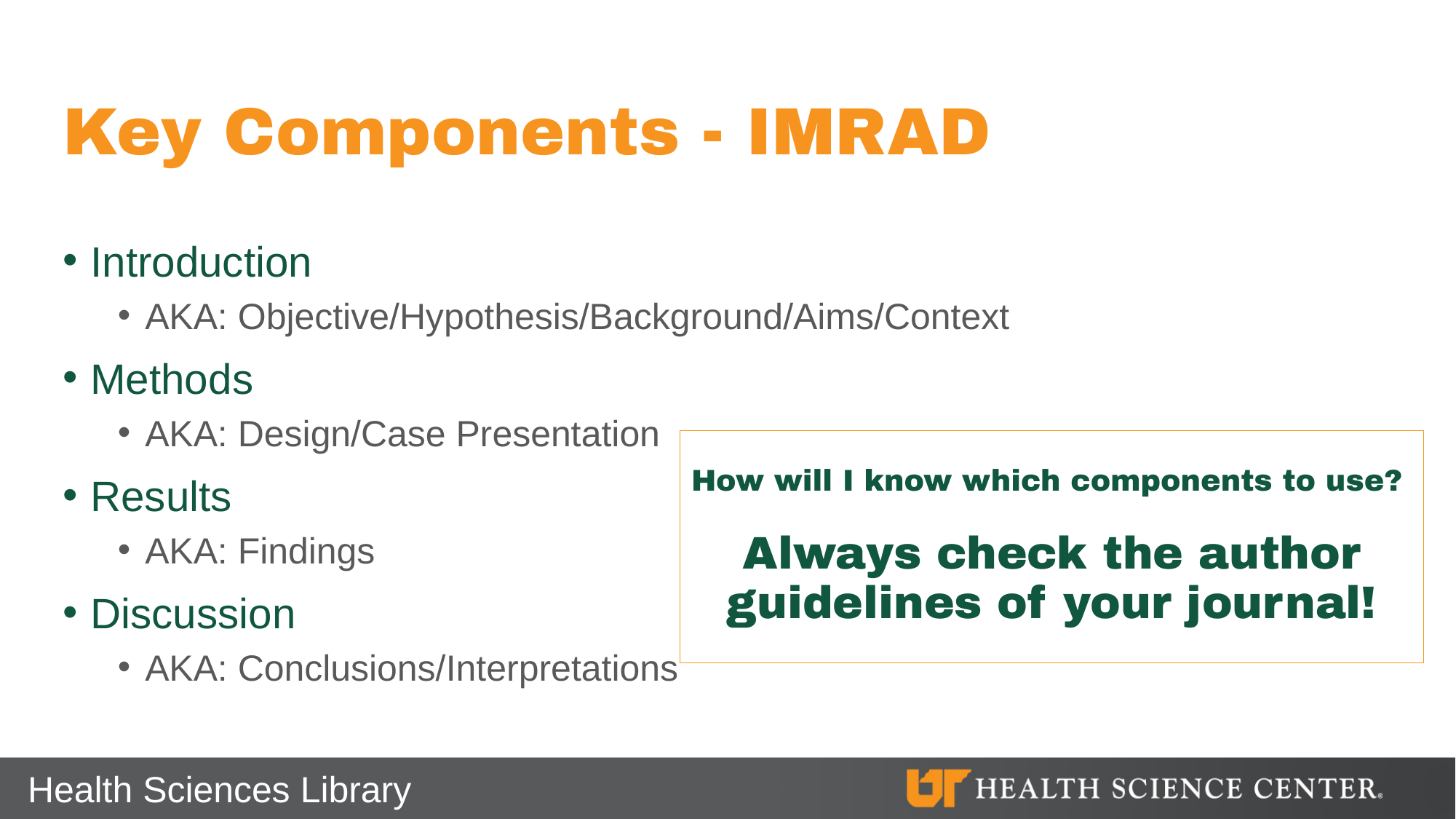

# Key Components - IMRAD
Introduction
AKA: Objective/Hypothesis/Background/Aims/Context
Methods
AKA: Design/Case Presentation
Results
AKA: Findings
Discussion
AKA: Conclusions/Interpretations

How will I know which components to use?

Always check the author guidelines of your journal!